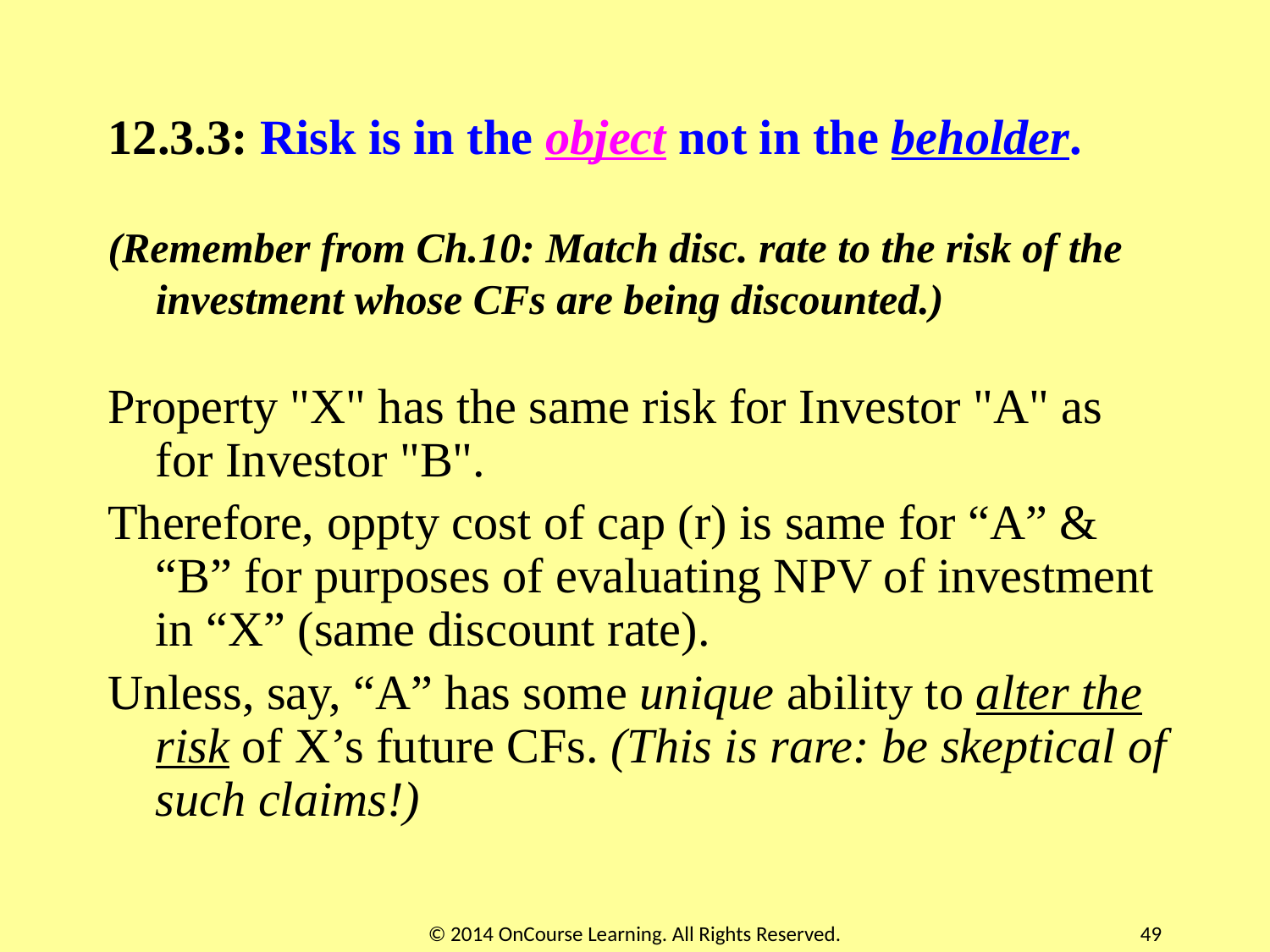

12.3.3: Risk is in the object not in the beholder.
(Remember from Ch.10: Match disc. rate to the risk of the investment whose CFs are being discounted.)
Property "X" has the same risk for Investor "A" as for Investor "B".
Therefore, oppty cost of cap (r) is same for “A” & “B” for purposes of evaluating NPV of investment in “X” (same discount rate).
Unless, say, “A” has some unique ability to alter the risk of X’s future CFs. (This is rare: be skeptical of such claims!)
© 2014 OnCourse Learning. All Rights Reserved.
49